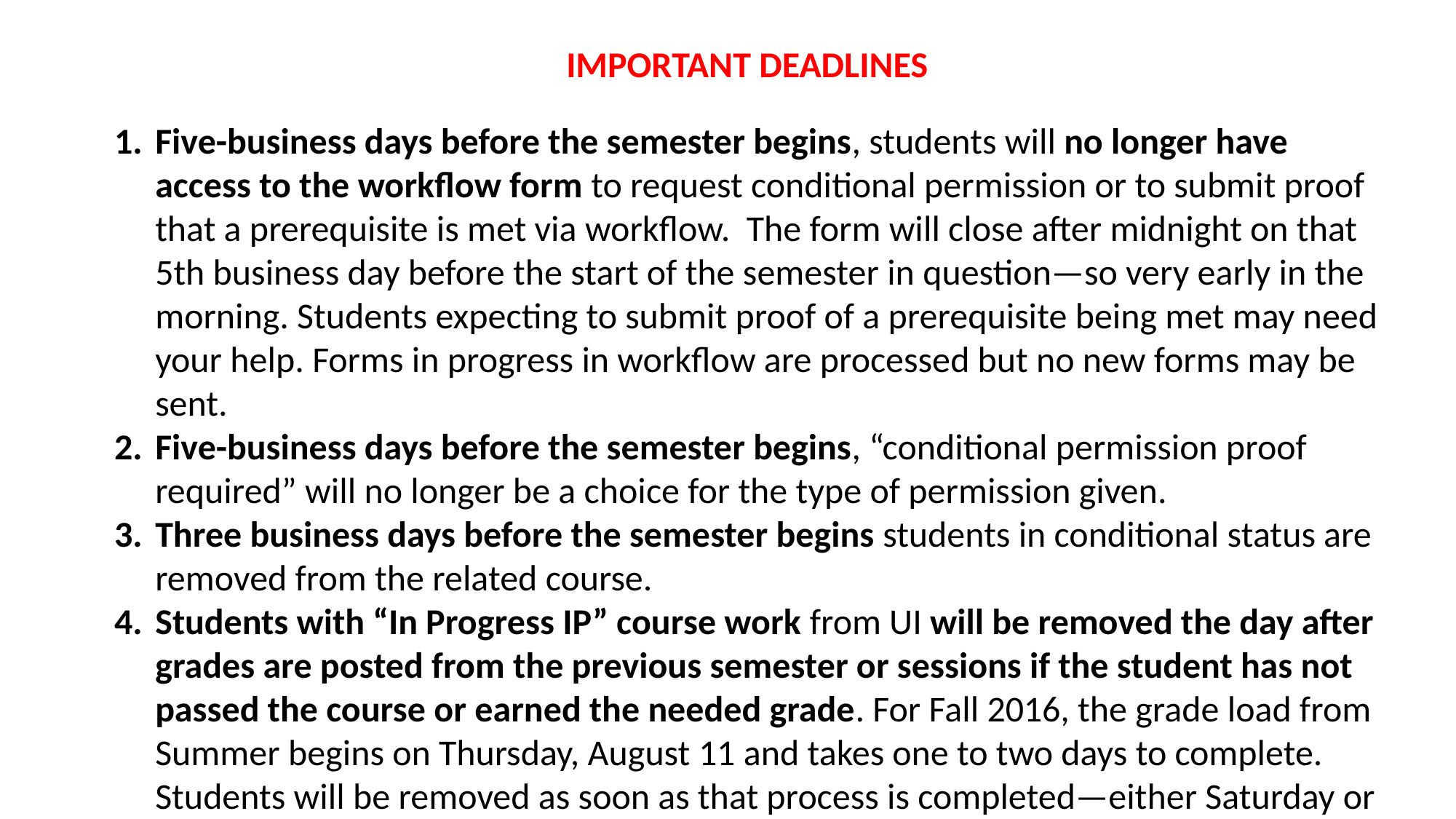

IMPORTANT DEADLINES

Five-business days before the semester begins, students will no longer have access to the workflow form to request conditional permission or to submit proof that a prerequisite is met via workflow.  The form will close after midnight on that 5th business day before the start of the semester in question—so very early in the morning. Students expecting to submit proof of a prerequisite being met may need your help. Forms in progress in workflow are processed but no new forms may be sent.
Five-business days before the semester begins, “conditional permission proof required” will no longer be a choice for the type of permission given.
Three business days before the semester begins students in conditional status are removed from the related course.
Students with “In Progress IP” course work from UI will be removed the day after grades are posted from the previous semester or sessions if the student has not passed the course or earned the needed grade. For Fall 2016, the grade load from Summer begins on Thursday, August 11 and takes one to two days to complete. Students will be removed as soon as that process is completed—either Saturday or Sunday.